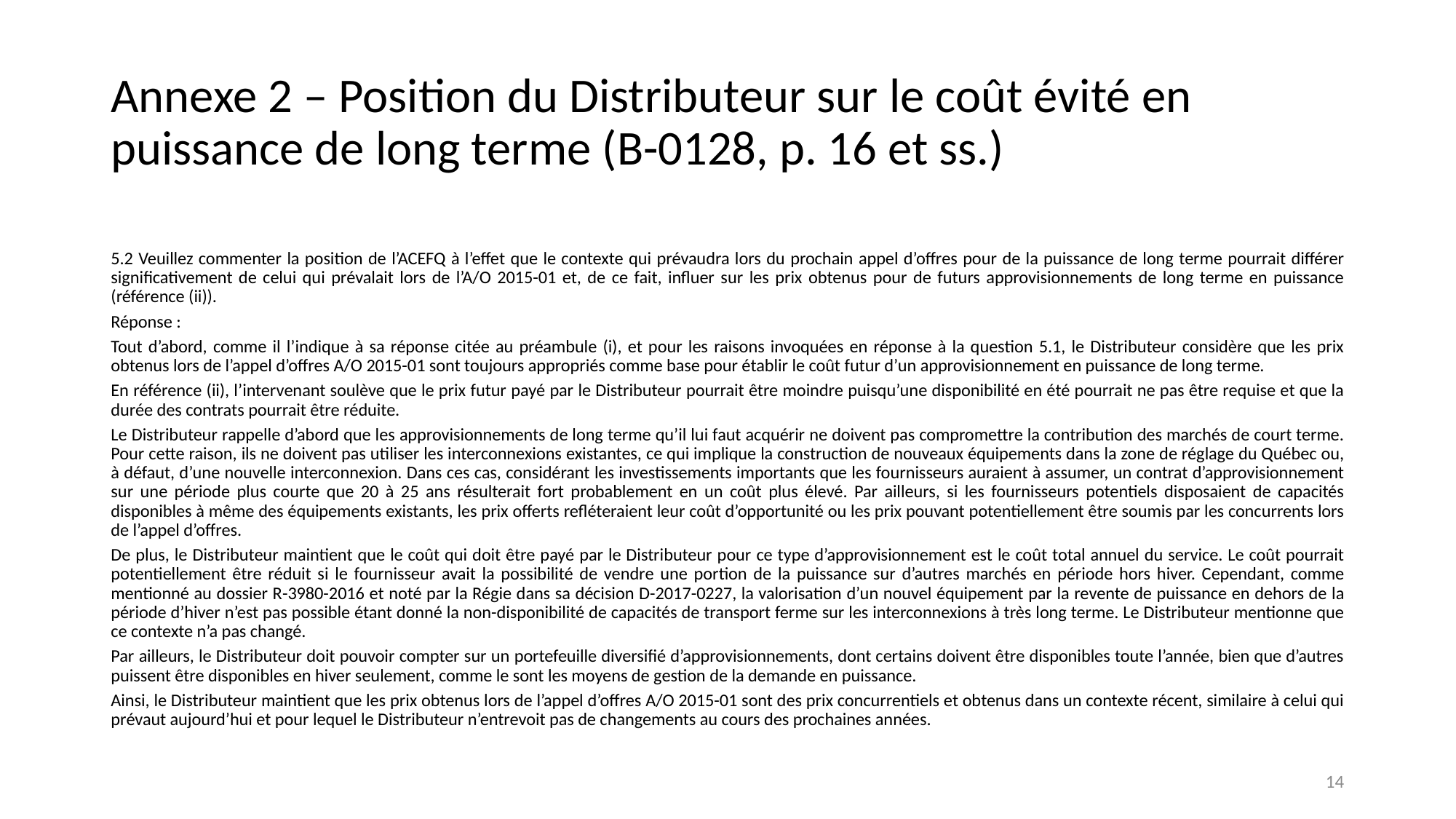

# Annexe 2 – Position du Distributeur sur le coût évité en puissance de long terme (B-0128, p. 16 et ss.)

5.2 Veuillez commenter la position de l’ACEFQ à l’effet que le contexte qui prévaudra lors du prochain appel d’offres pour de la puissance de long terme pourrait différer significativement de celui qui prévalait lors de l’A/O 2015-01 et, de ce fait, influer sur les prix obtenus pour de futurs approvisionnements de long terme en puissance (référence (ii)).
Réponse :
Tout d’abord, comme il l’indique à sa réponse citée au préambule (i), et pour les raisons invoquées en réponse à la question 5.1, le Distributeur considère que les prix obtenus lors de l’appel d’offres A/O 2015-01 sont toujours appropriés comme base pour établir le coût futur d’un approvisionnement en puissance de long terme.
En référence (ii), l’intervenant soulève que le prix futur payé par le Distributeur pourrait être moindre puisqu’une disponibilité en été pourrait ne pas être requise et que la durée des contrats pourrait être réduite.
Le Distributeur rappelle d’abord que les approvisionnements de long terme qu’il lui faut acquérir ne doivent pas compromettre la contribution des marchés de court terme. Pour cette raison, ils ne doivent pas utiliser les interconnexions existantes, ce qui implique la construction de nouveaux équipements dans la zone de réglage du Québec ou, à défaut, d’une nouvelle interconnexion. Dans ces cas, considérant les investissements importants que les fournisseurs auraient à assumer, un contrat d’approvisionnement sur une période plus courte que 20 à 25 ans résulterait fort probablement en un coût plus élevé. Par ailleurs, si les fournisseurs potentiels disposaient de capacités disponibles à même des équipements existants, les prix offerts refléteraient leur coût d’opportunité ou les prix pouvant potentiellement être soumis par les concurrents lors de l’appel d’offres.
De plus, le Distributeur maintient que le coût qui doit être payé par le Distributeur pour ce type d’approvisionnement est le coût total annuel du service. Le coût pourrait potentiellement être réduit si le fournisseur avait la possibilité de vendre une portion de la puissance sur d’autres marchés en période hors hiver. Cependant, comme mentionné au dossier R-3980-2016 et noté par la Régie dans sa décision D-2017-0227, la valorisation d’un nouvel équipement par la revente de puissance en dehors de la période d’hiver n’est pas possible étant donné la non-disponibilité de capacités de transport ferme sur les interconnexions à très long terme. Le Distributeur mentionne que ce contexte n’a pas changé.
Par ailleurs, le Distributeur doit pouvoir compter sur un portefeuille diversifié d’approvisionnements, dont certains doivent être disponibles toute l’année, bien que d’autres puissent être disponibles en hiver seulement, comme le sont les moyens de gestion de la demande en puissance.
Ainsi, le Distributeur maintient que les prix obtenus lors de l’appel d’offres A/O 2015-01 sont des prix concurrentiels et obtenus dans un contexte récent, similaire à celui qui prévaut aujourd’hui et pour lequel le Distributeur n’entrevoit pas de changements au cours des prochaines années.
14